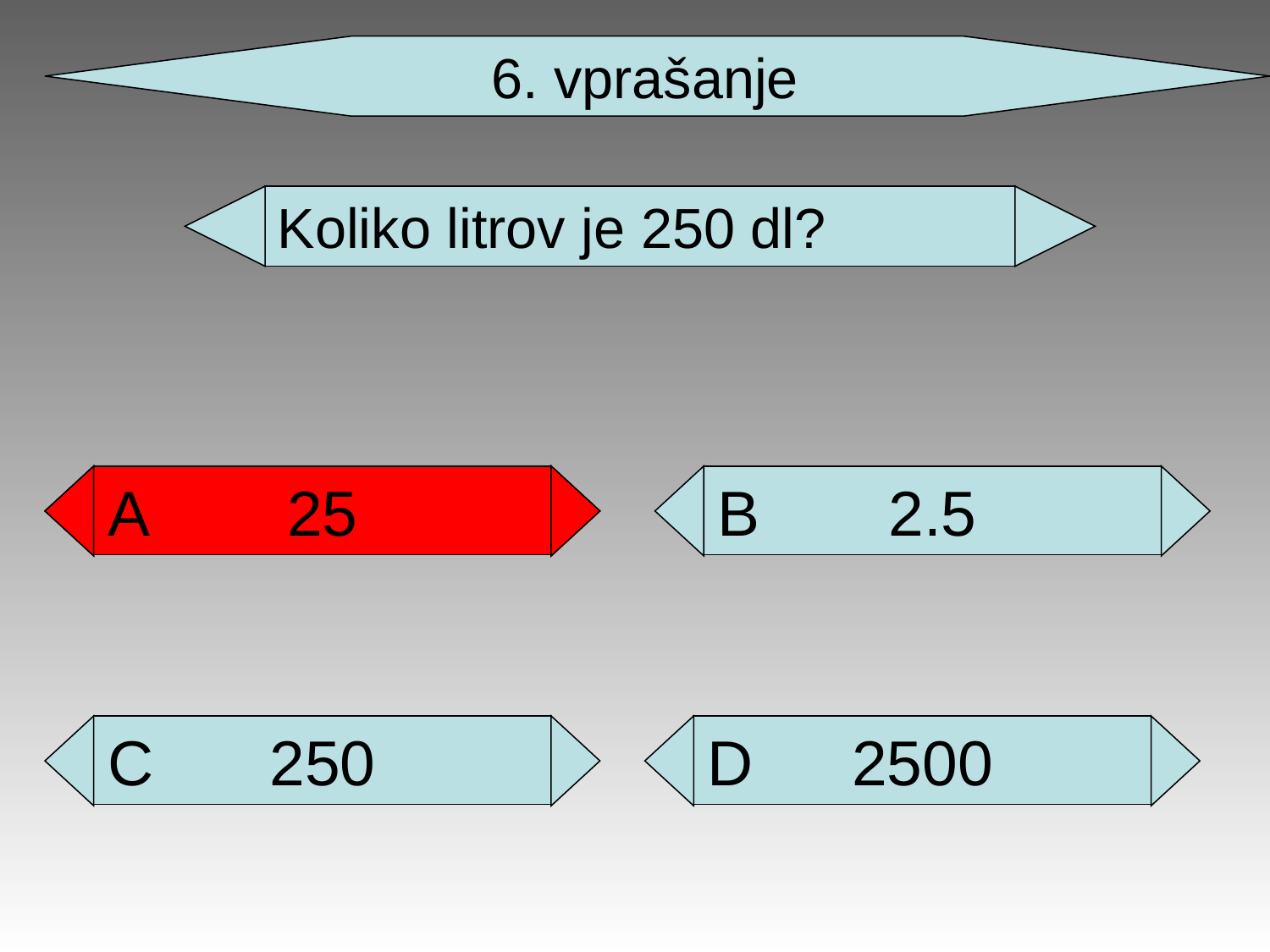

6. vprašanje

Koliko litrov je 250 dl?

0.25

A

25

A

2.5

B

250

C

2500

D